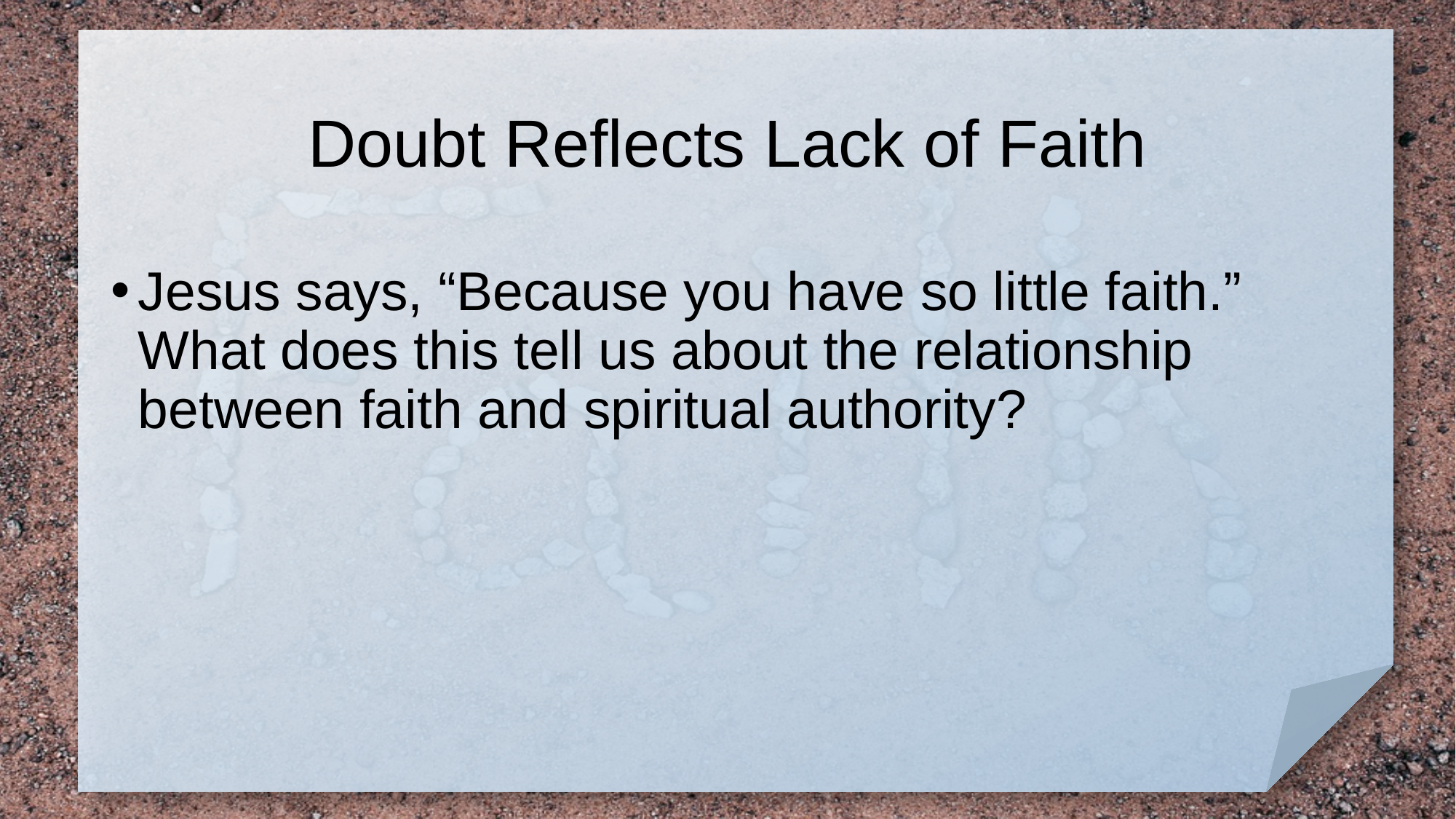

# Doubt Reflects Lack of Faith
Jesus says, “Because you have so little faith.” What does this tell us about the relationship between faith and spiritual authority?